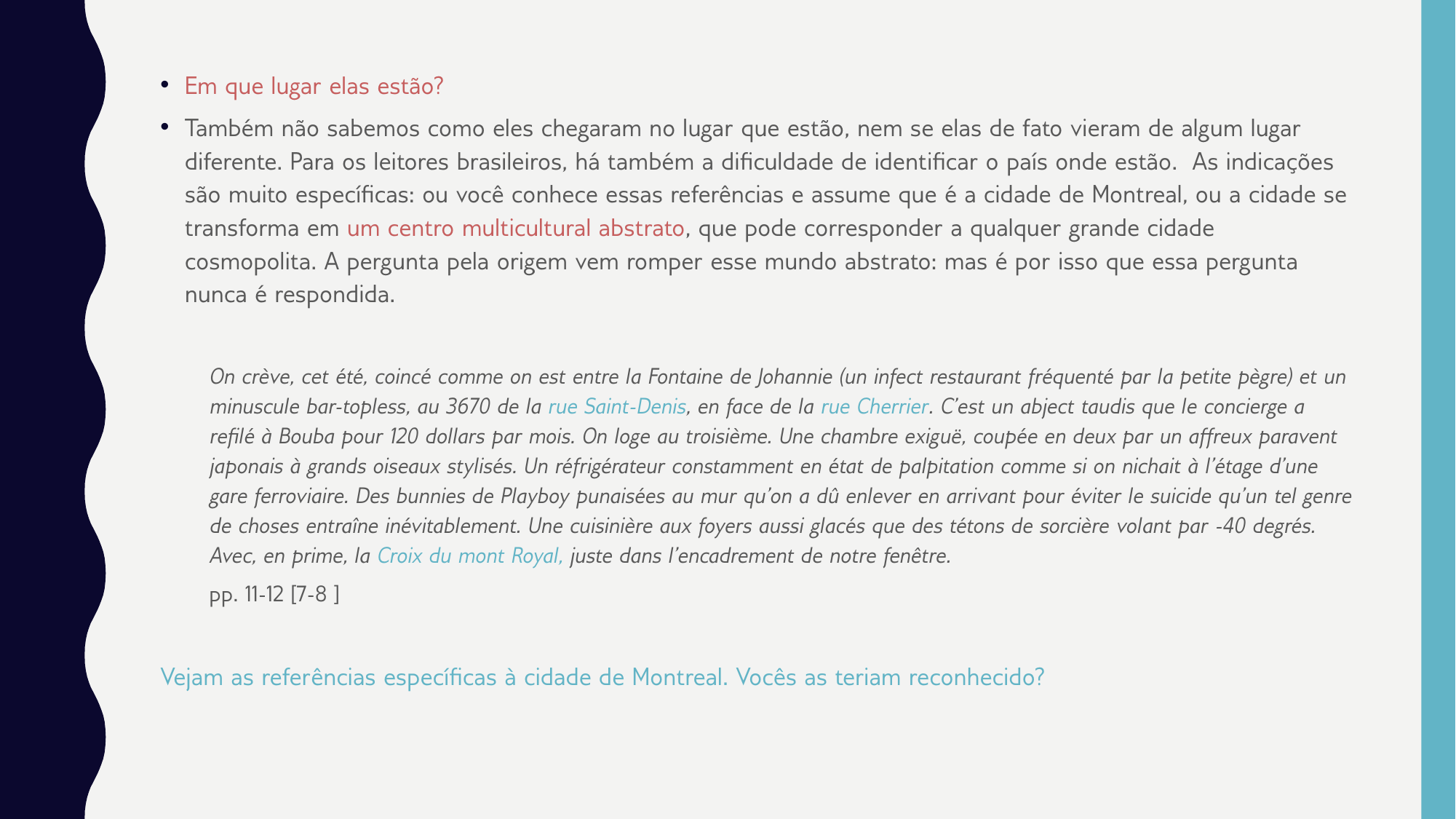

Em que lugar elas estão?
Também não sabemos como eles chegaram no lugar que estão, nem se elas de fato vieram de algum lugar diferente. Para os leitores brasileiros, há também a dificuldade de identificar o país onde estão.  As indicações são muito específicas: ou você conhece essas referências e assume que é a cidade de Montreal, ou a cidade se transforma em um centro multicultural abstrato, que pode corresponder a qualquer grande cidade cosmopolita. A pergunta pela origem vem romper esse mundo abstrato: mas é por isso que essa pergunta nunca é respondida.

On crève, cet été, coincé comme on est entre la Fontaine de Johannie (un infect restaurant fréquenté par la petite pègre) et un minuscule bar-topless, au 3670 de la rue Saint-Denis, en face de la rue Cherrier. C’est un abject taudis que le concierge a refilé à Bouba pour 120 dollars par mois. On loge au troisième. Une chambre exiguë, coupée en deux par un affreux paravent japonais à grands oiseaux stylisés. Un réfrigérateur constamment en état de palpitation comme si on nichait à l’étage d’une gare ferroviaire. Des bunnies de Playboy punaisées au mur qu’on a dû enlever en arrivant pour éviter le suicide qu’un tel genre de choses entraîne inévitablement. Une cuisinière aux foyers aussi glacés que des tétons de sorcière volant par -40 degrés. Avec, en prime, la Croix du mont Royal, juste dans l’encadrement de notre fenêtre.
pp. 11-12 [7-8 ]

Vejam as referências específicas à cidade de Montreal. Vocês as teriam reconhecido?